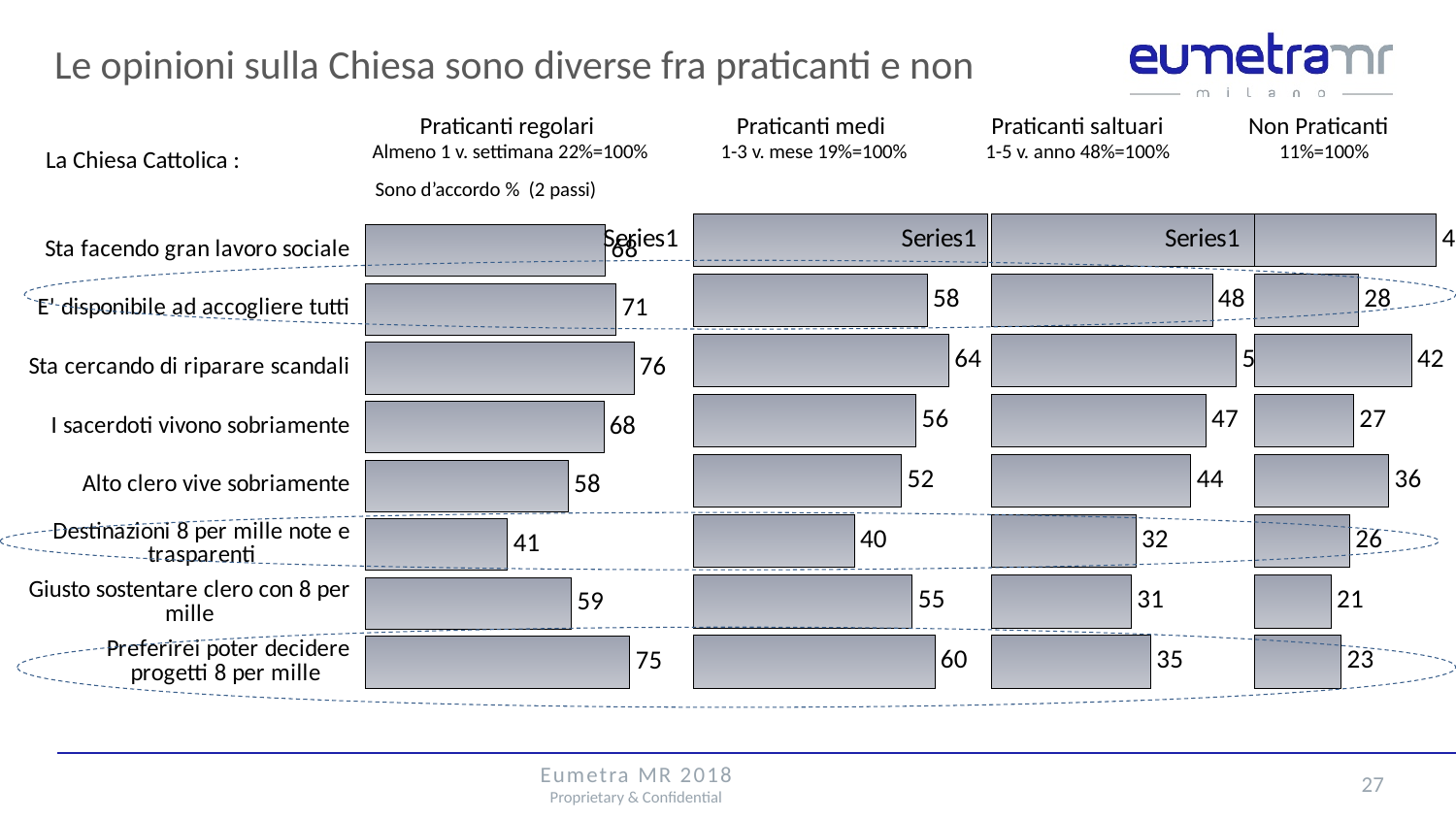

Le opinioni sulla Chiesa sono diverse fra praticanti e non
Praticanti regolari
Almeno 1 v. settimana 22%=100%
Praticanti medi
1-3 v. mese 19%=100%
Praticanti saltuari
1-5 v. anno 48%=100%
Non Praticanti
11%=100%
La Chiesa Cattolica :
Sono d’accordo %  (2 passi)

### Chart

| Category | Molto +Abbastanza | Molto |
|---|---|---|
|  | 73.37346584536975 | None |
|  | 58.32801697383005 | None |
|  | 63.71686549776312 | None |
|  | 55.5310953186988 | None |
|  | 51.89832424173371 | None |
|  | 40.15474717640579 | None |
|  | 54.627084074077445 | None |
|  | 60.243974198310376 | None |
|  | None | None |

### Chart

| Category | Molto +Abbastanza | Molto |
|---|---|---|
|  | 59.62815714036868 | None |
|  | 48.221663267149424 | None |
|  | 53.43938609541709 | None |
|  | 46.765491533215695 | None |
|  | 43.546794983364784 | None |
|  | 31.54158268205894 | None |
|  | 30.545857159773952 | None |
|  | 34.80583419881445 | None |
|  | None | None |

### Chart

| Category | Molto +Abbastanza | Molto |
|---|---|---|
|  | 49.24012571055448 | None |
|  | 28.083180518359427 | None |
|  | 42.48813178161846 | None |
|  | 26.786488045219887 | None |
|  | 36.30819893517277 | None |
|  | 25.743933722327487 | None |
|  | 20.633313538082128 | None |
|  | 23.418644972371684 | None |
|  | None | None |

### Chart

| Category | Molto +Abbastanza | Molto |
|---|---|---|
| Sta facendo gran lavoro sociale | 68.31945627276788 | None |
| E' disponibile ad accogliere tutti | 71.3836737984898 | None |
| Sta cercando di riparare scandali  | 76.41225135341435 | None |
| I sacerdoti vivono sobriamente | 67.83803660124939 | None |
| Alto clero vive sobriamente | 57.75833068039154 | None |
| Destinazioni 8 per mille note e trasparenti | 40.52288979818707 | None |
| Giusto sostentare clero con 8 per mille | 58.65967745524683 | None |
| Preferirei poter decidere progetti 8 per mille  | 75.2597386403174 | None |